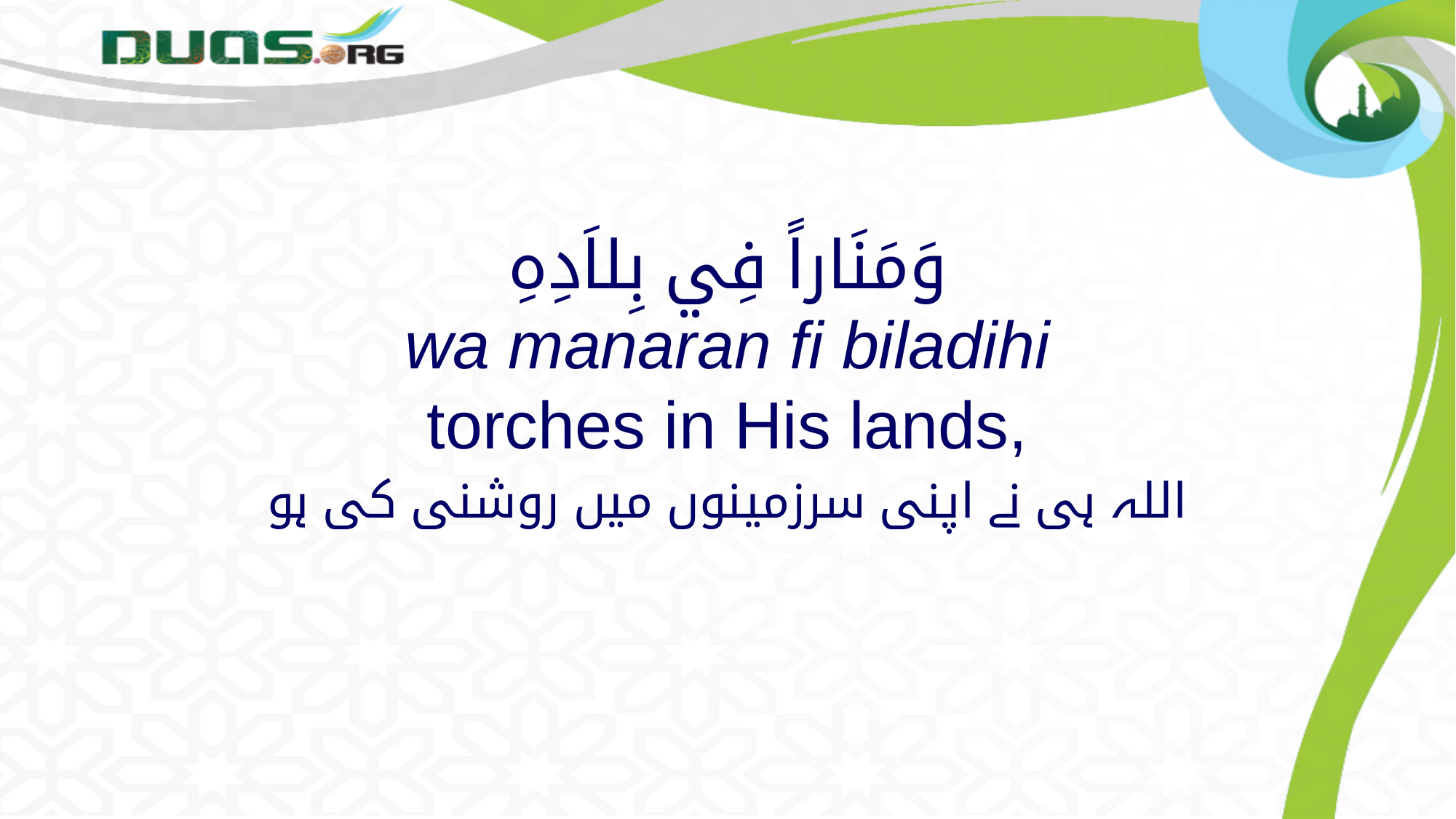

# وَمَنَاراً فِي بِلاَدِهِ wa manaran fi biladihi torches in His lands,
اللہ ہی نے اپنی سرزمینوں میں روشنی کی ہو